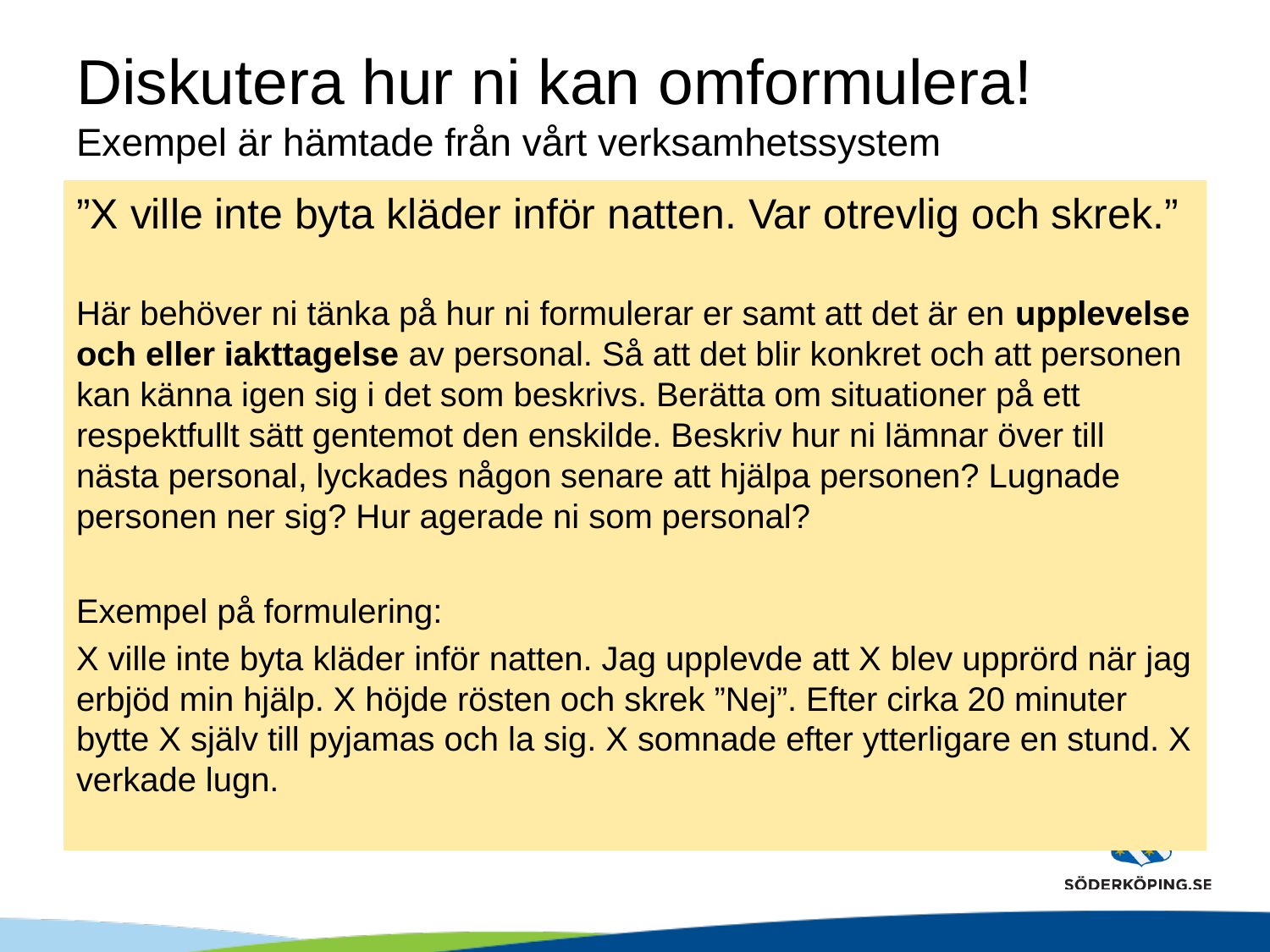

# Diskutera hur ni kan omformulera! Exempel är hämtade från vårt verksamhetssystem
”X ville inte byta kläder inför natten. Var otrevlig och skrek.”

Här behöver ni tänka på hur ni formulerar er samt att det är en upplevelse och eller iakttagelse av personal. Så att det blir konkret och att personen kan känna igen sig i det som beskrivs. Berätta om situationer på ett respektfullt sätt gentemot den enskilde. Beskriv hur ni lämnar över till nästa personal, lyckades någon senare att hjälpa personen? Lugnade personen ner sig? Hur agerade ni som personal?

Exempel på formulering:
X ville inte byta kläder inför natten. Jag upplevde att X blev upprörd när jag erbjöd min hjälp. X höjde rösten och skrek ”Nej”. Efter cirka 20 minuter bytte X själv till pyjamas och la sig. X somnade efter ytterligare en stund. X verkade lugn.